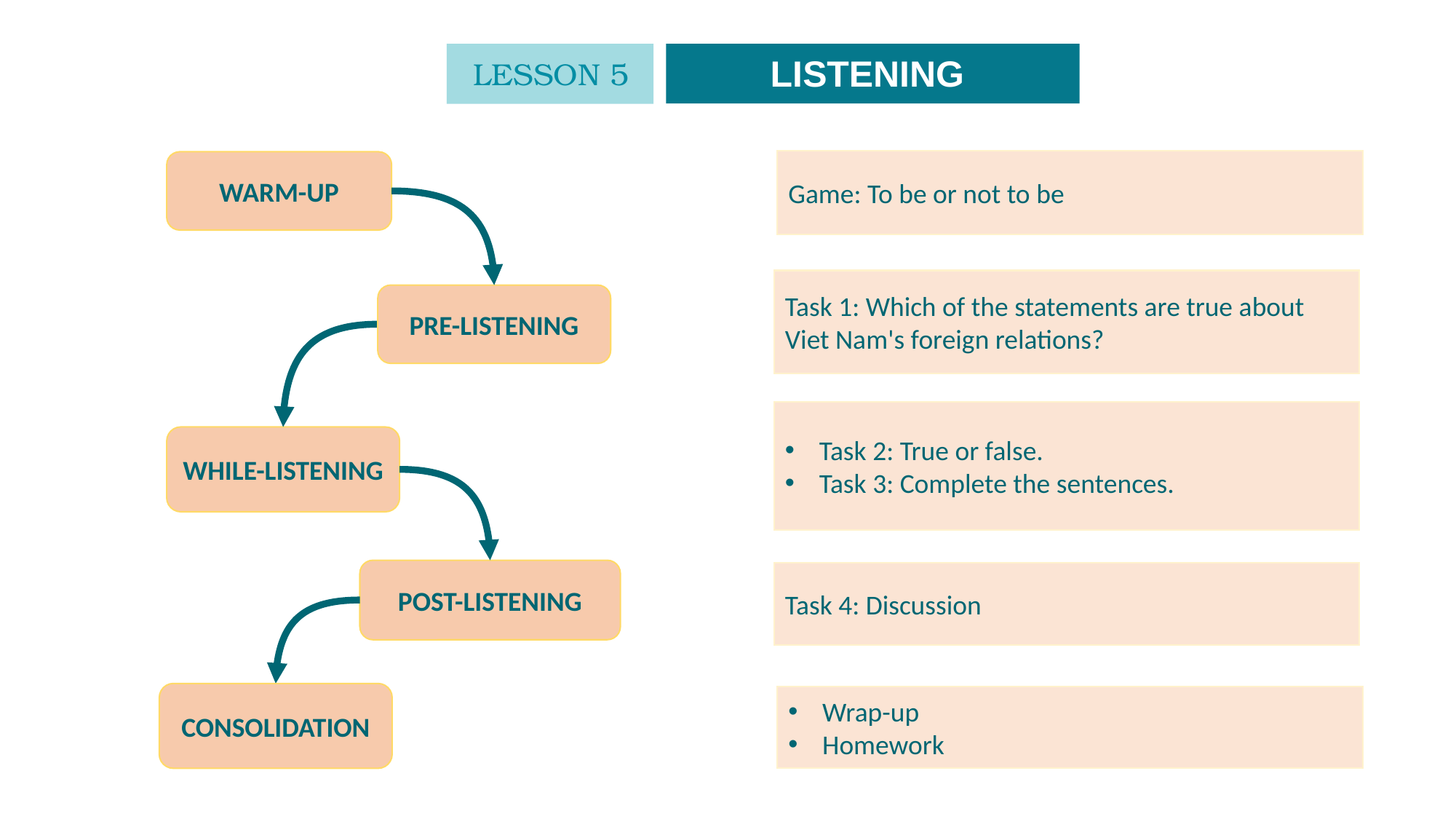

LISTENING
LESSON 5
Game: To be or not to be
WARM-UP

Task 1: Which of the statements are true about Viet Nam's foreign relations?
PRE-LISTENING
Task 2: True or false.
Task 3: Complete the sentences.
WHILE-LISTENING
POST-LISTENING
Task 4: Discussion
CONSOLIDATION
Wrap-up
Homework